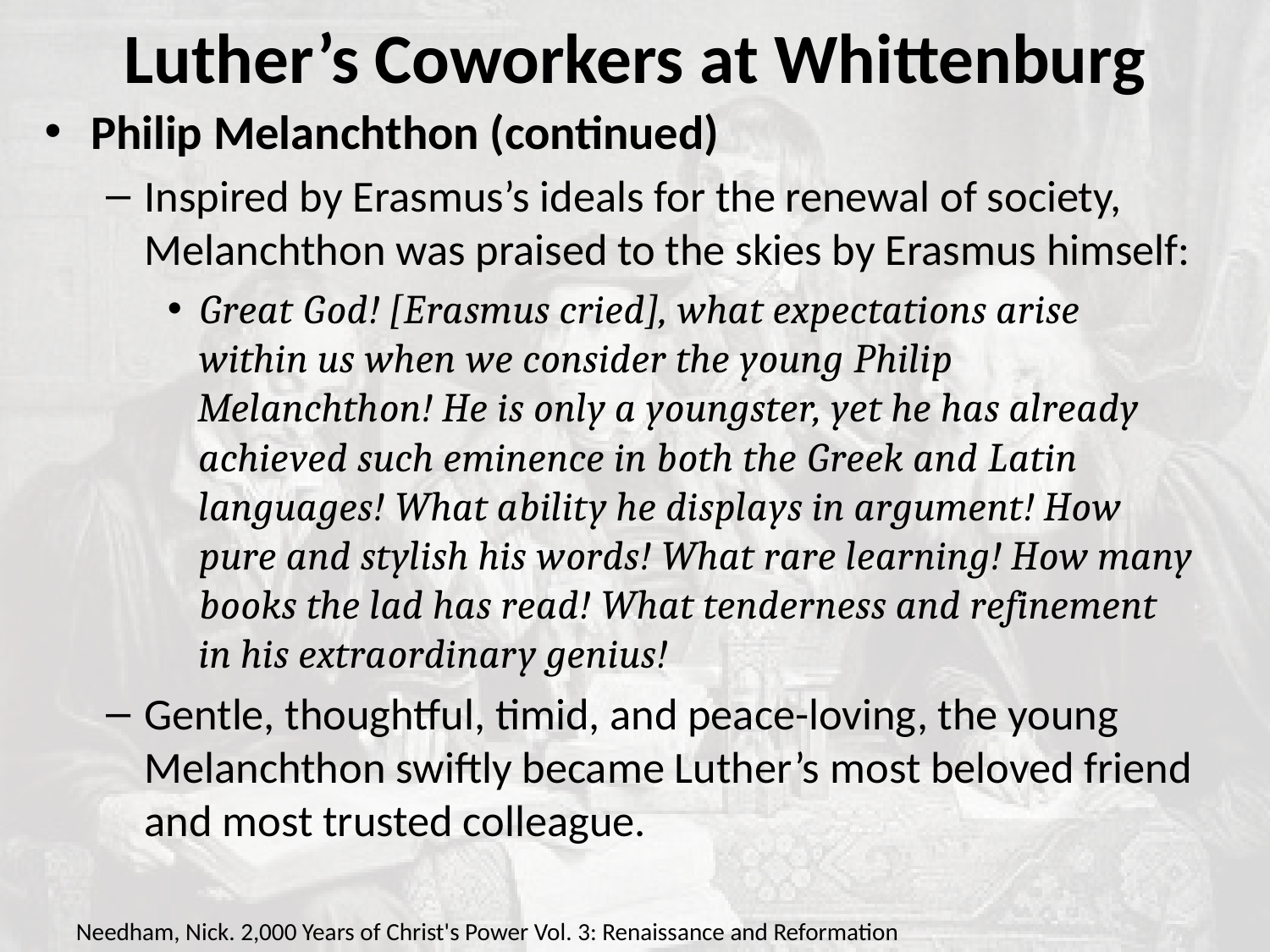

# Luther’s Coworkers at Whittenburg
Philip Melanchthon (continued)
Inspired by Erasmus’s ideals for the renewal of society, Melanchthon was praised to the skies by Erasmus himself:
Great God! [Erasmus cried], what expectations arise within us when we consider the young Philip Melanchthon! He is only a youngster, yet he has already achieved such eminence in both the Greek and Latin languages! What ability he displays in argument! How pure and stylish his words! What rare learning! How many books the lad has read! What tenderness and refinement in his extraordinary genius!
Gentle, thoughtful, timid, and peace-loving, the young Melanchthon swiftly became Luther’s most beloved friend and most trusted colleague.
Needham, Nick. 2,000 Years of Christ's Power Vol. 3: Renaissance and Reformation